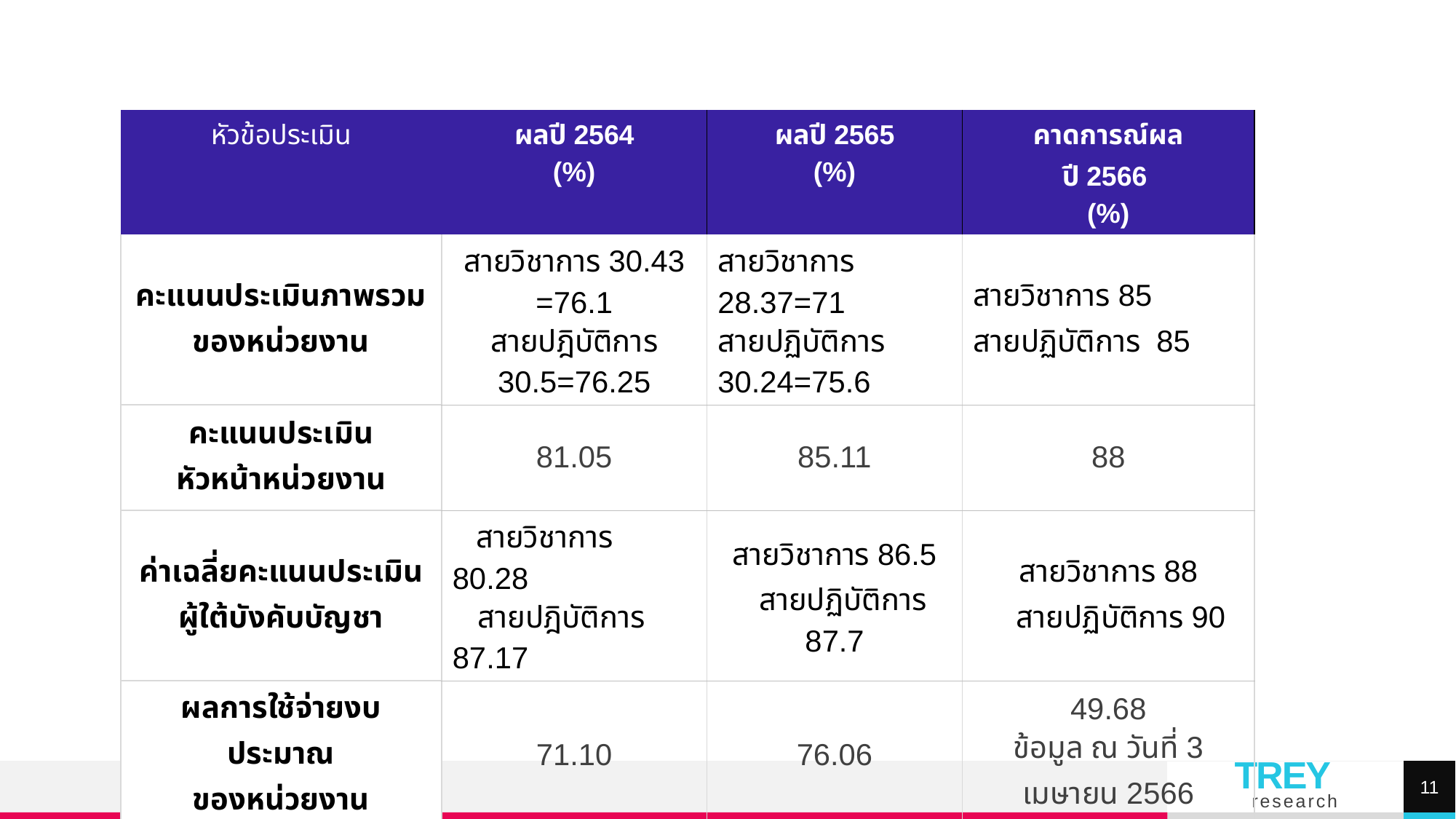

| หัวข้อประเมิน | ผลปี 2564 (%) | ผลปี 2565 (%) | คาดการณ์ผล ปี 2566 (%) |
| --- | --- | --- | --- |
| คะแนนประเมินภาพรวม ของหน่วยงาน | สายวิชาการ 30.43 =76.1 สายปฎิบัติการ 30.5=76.25 | สายวิชาการ 28.37=71 สายปฏิบัติการ 30.24=75.6 | สายวิชาการ 85 สายปฏิบัติการ 85 |
| คะแนนประเมิน หัวหน้าหน่วยงาน | 81.05 | 85.11 | 88 |
| ค่าเฉลี่ยคะแนนประเมินผู้ใต้บังคับบัญชา | สายวิชาการ 80.28 สายปฎิบัติการ 87.17 | สายวิชาการ 86.5 สายปฏิบัติการ 87.7 | สายวิชาการ 88 สายปฏิบัติการ 90 |
| ผลการใช้จ่ายงบประมาณ ของหน่วยงาน | 71.10 | 76.06 | 49.68 ข้อมูล ณ วันที่ 3 เมษายน 2566 |
11